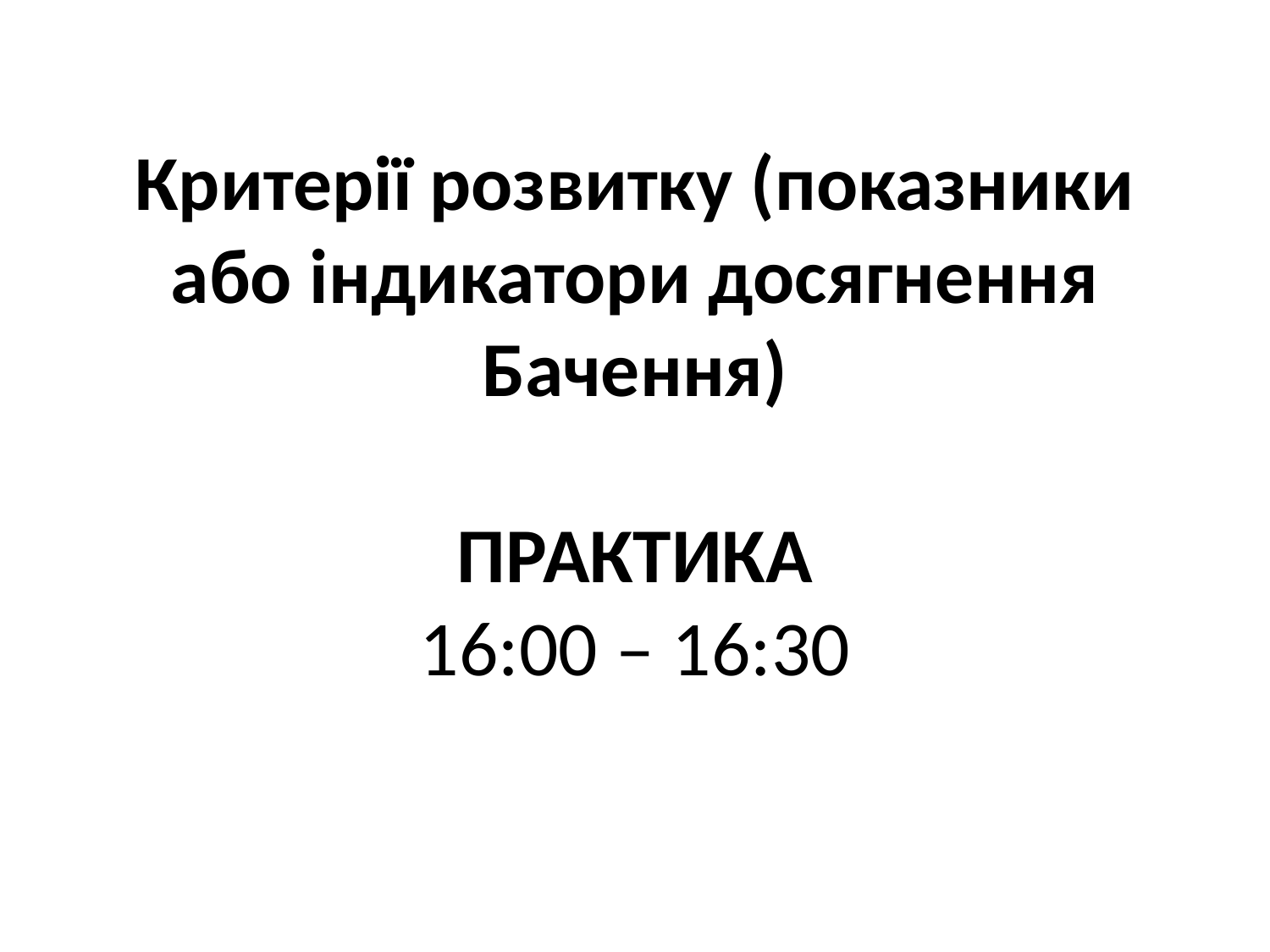

# Критерії розвитку (показники або індикатори досягнення Бачення) ПРАКТИКА 16:00 – 16:30